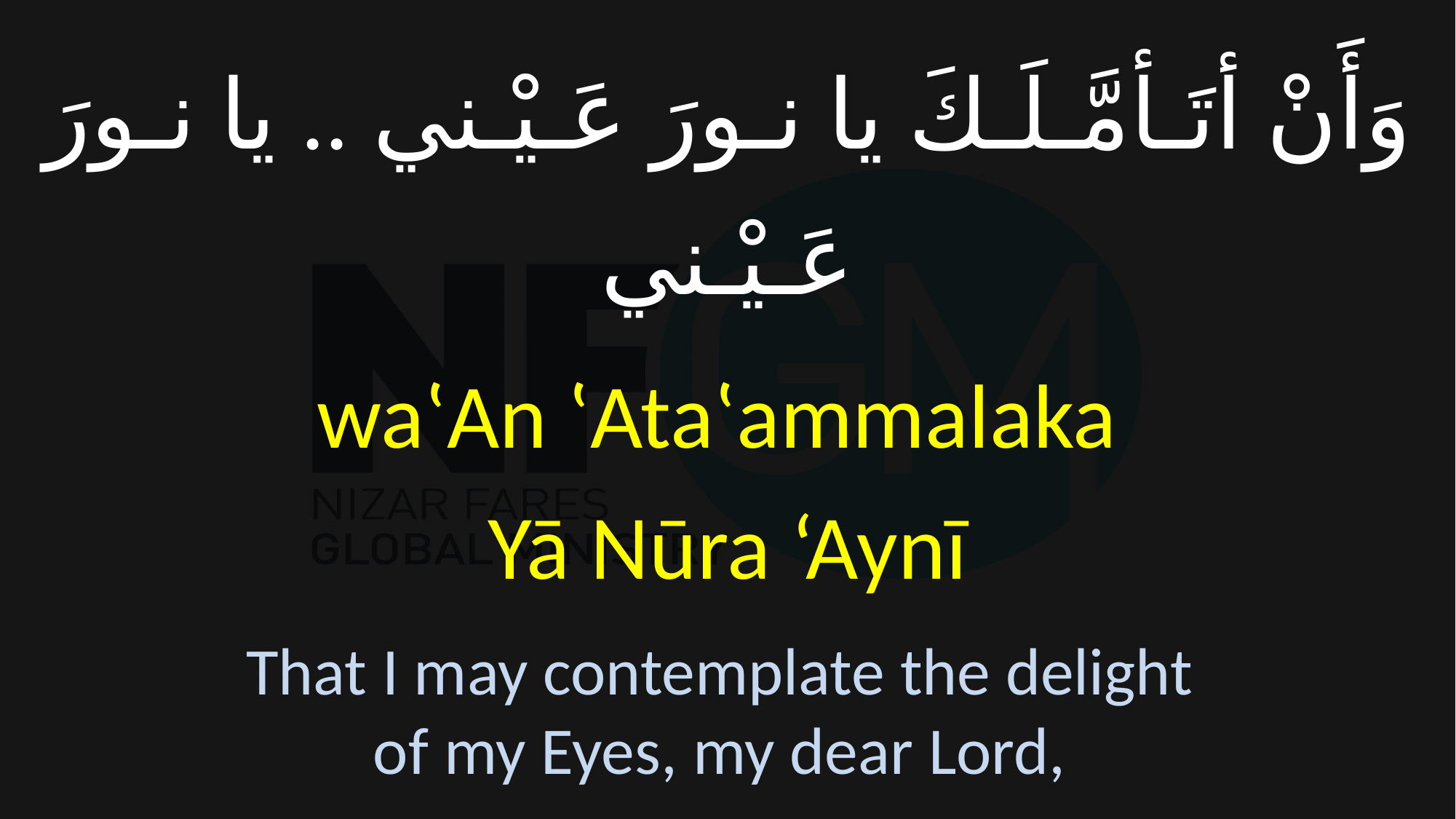

# وَأَنْ أتَـأمَّـلَـكَ يا نـورَ عَـيْـني .. يا نـورَ عَـيْـني
wa‛An ‛Ata‛ammalaka
Yā Nūra ‘Aynī
That I may contemplate the delight
of my Eyes, my dear Lord,